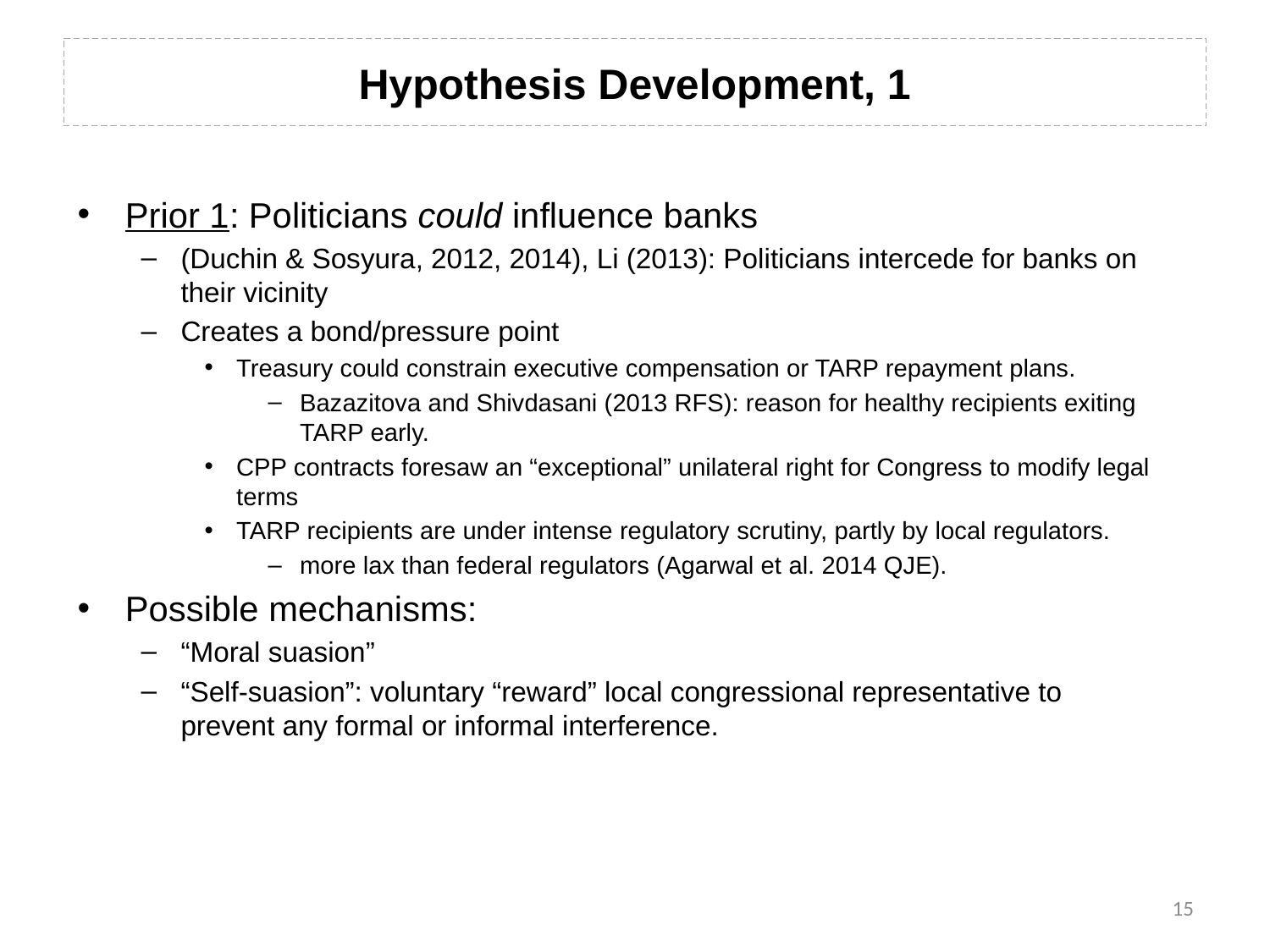

# Hypothesis Development, 1
Prior 1: Politicians could influence banks
(Duchin & Sosyura, 2012, 2014), Li (2013): Politicians intercede for banks on their vicinity
Creates a bond/pressure point
Treasury could constrain executive compensation or TARP repayment plans.
Bazazitova and Shivdasani (2013 RFS): reason for healthy recipients exiting TARP early.
CPP contracts foresaw an “exceptional” unilateral right for Congress to modify legal terms
TARP recipients are under intense regulatory scrutiny, partly by local regulators.
more lax than federal regulators (Agarwal et al. 2014 QJE).
Possible mechanisms:
“Moral suasion”
“Self-suasion”: voluntary “reward” local congressional representative to prevent any formal or informal interference.

15